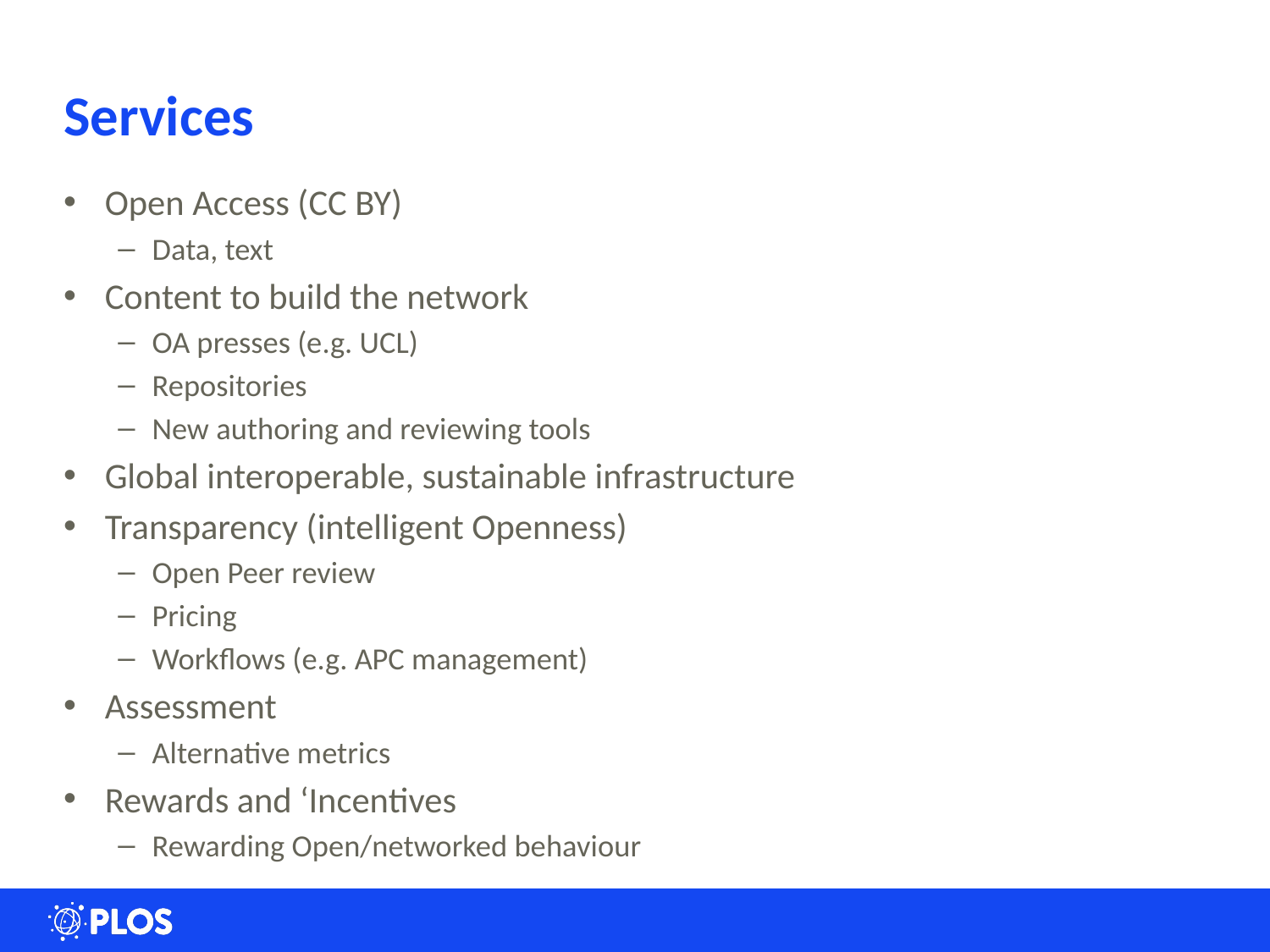

# Services
Open Access (CC BY)
Data, text
Content to build the network
OA presses (e.g. UCL)
Repositories
New authoring and reviewing tools
Global interoperable, sustainable infrastructure
Transparency (intelligent Openness)
Open Peer review
Pricing
Workflows (e.g. APC management)
Assessment
Alternative metrics
Rewards and ‘Incentives
Rewarding Open/networked behaviour